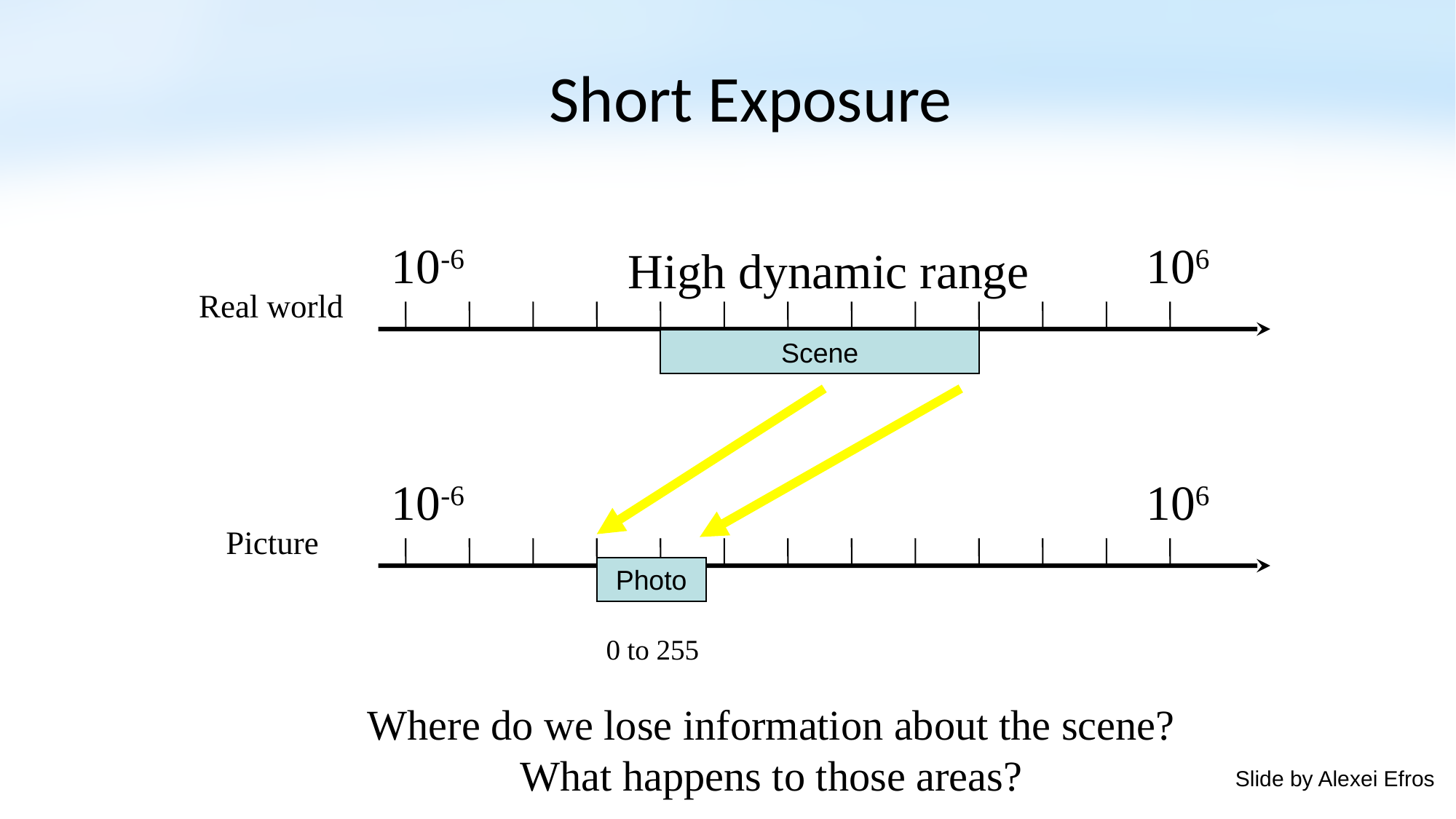

# Short Exposure

10-6
106
High dynamic range
Real world

Scene

10-6
106
Picture

Photo

0 to 255
Where do we lose information about the scene?
What happens to those areas?
Slide by Alexei Efros